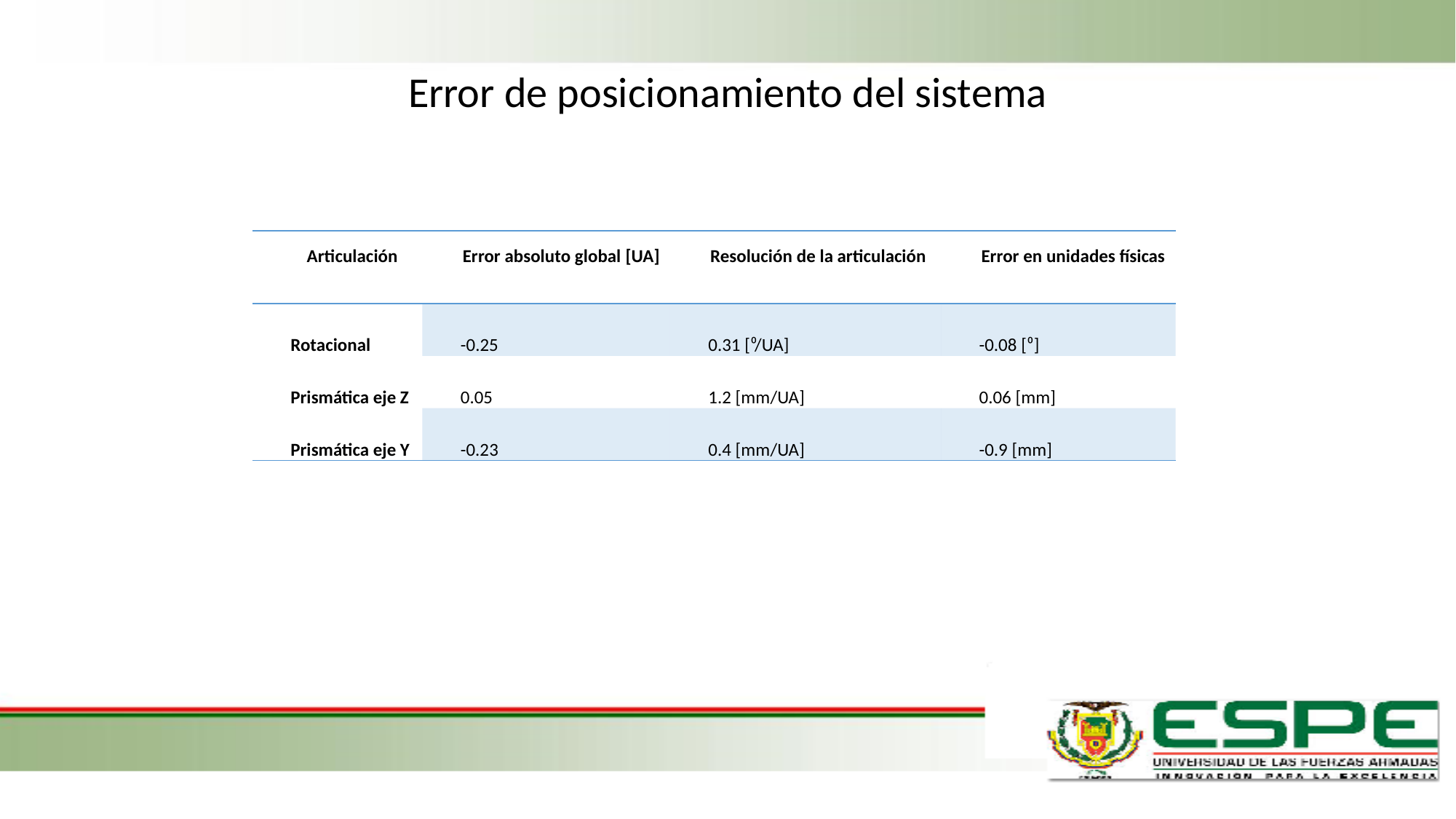

# Error de posicionamiento del sistema

| Articulación | Error absoluto global [UA] | Resolución de la articulación | Error en unidades físicas |
| --- | --- | --- | --- |
| Rotacional | -0.25 | 0.31 [⁰/UA] | -0.08 [⁰] |
| Prismática eje Z | 0.05 | 1.2 [mm/UA] | 0.06 [mm] |
| Prismática eje Y | -0.23 | 0.4 [mm/UA] | -0.9 [mm] |